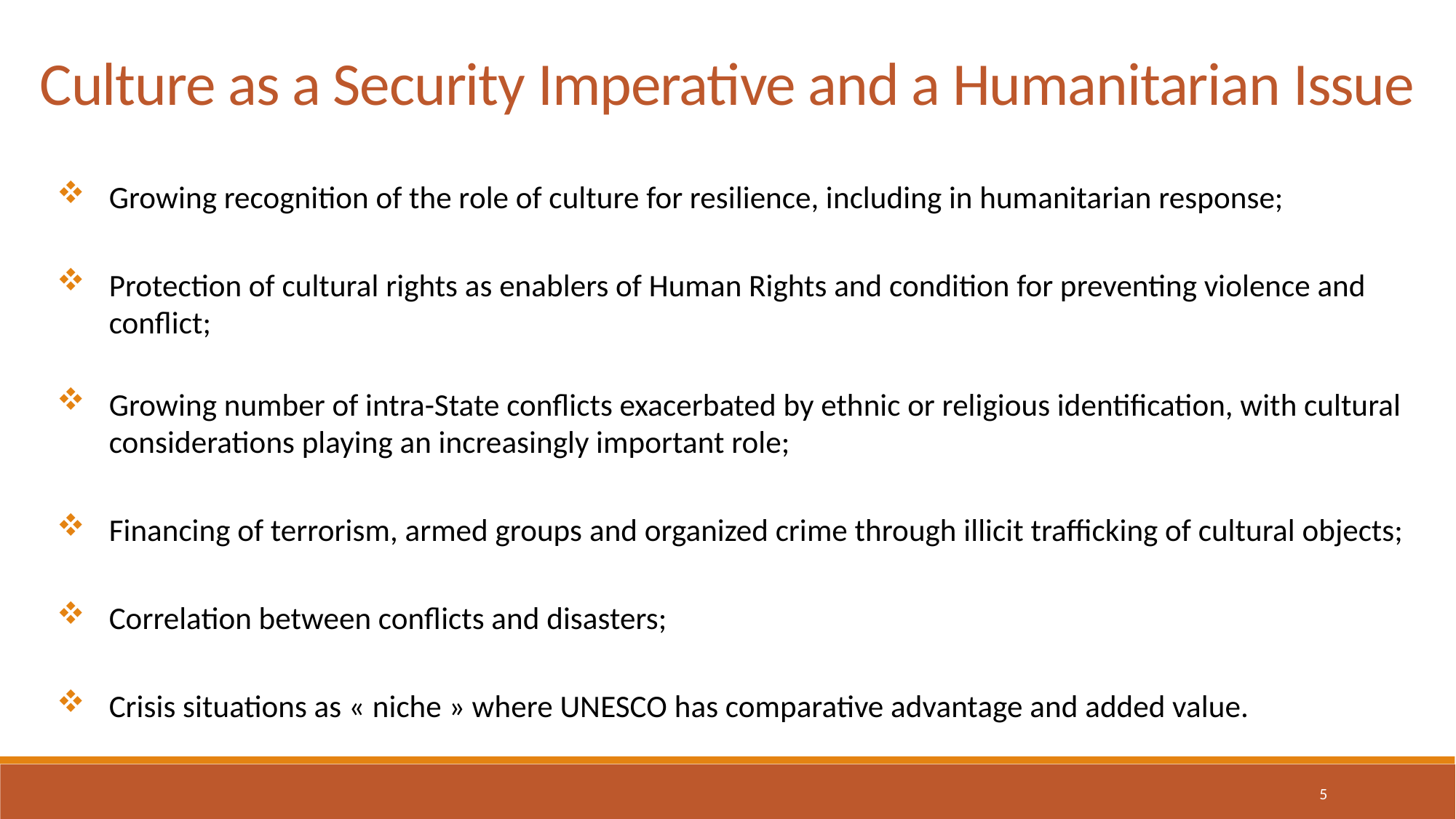

Culture as a Security Imperative and a Humanitarian Issue
Growing recognition of the role of culture for resilience, including in humanitarian response;

Protection of cultural rights as enablers of Human Rights and condition for preventing violence and conflict;
Growing number of intra-State conflicts exacerbated by ethnic or religious identification, with cultural considerations playing an increasingly important role;

Financing of terrorism, armed groups and organized crime through illicit trafficking of cultural objects;

Correlation between conflicts and disasters;

Crisis situations as « niche » where UNESCO has comparative advantage and added value.

5